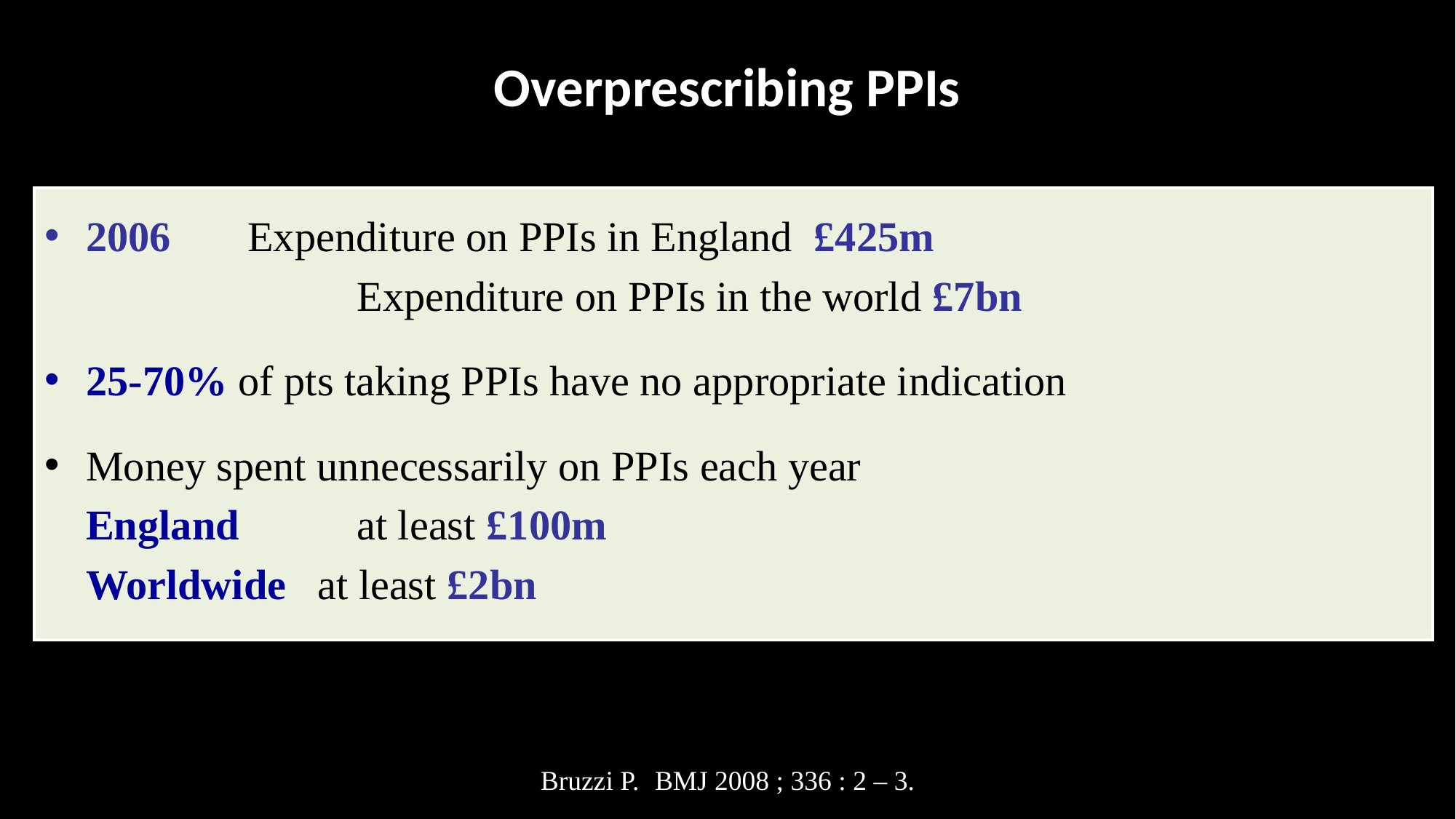

# Overprescribing PPIs

2006	     Expenditure on PPIs in England  £425m
			     Expenditure on PPIs in the world £7bn

25-70% of pts taking PPIs have no appropriate indication

Money spent unnecessarily on PPIs each year
	England 	     at least £100m
	Worldwide   at least £2bn
Bruzzi P.  BMJ 2008 ; 336 : 2 – 3.